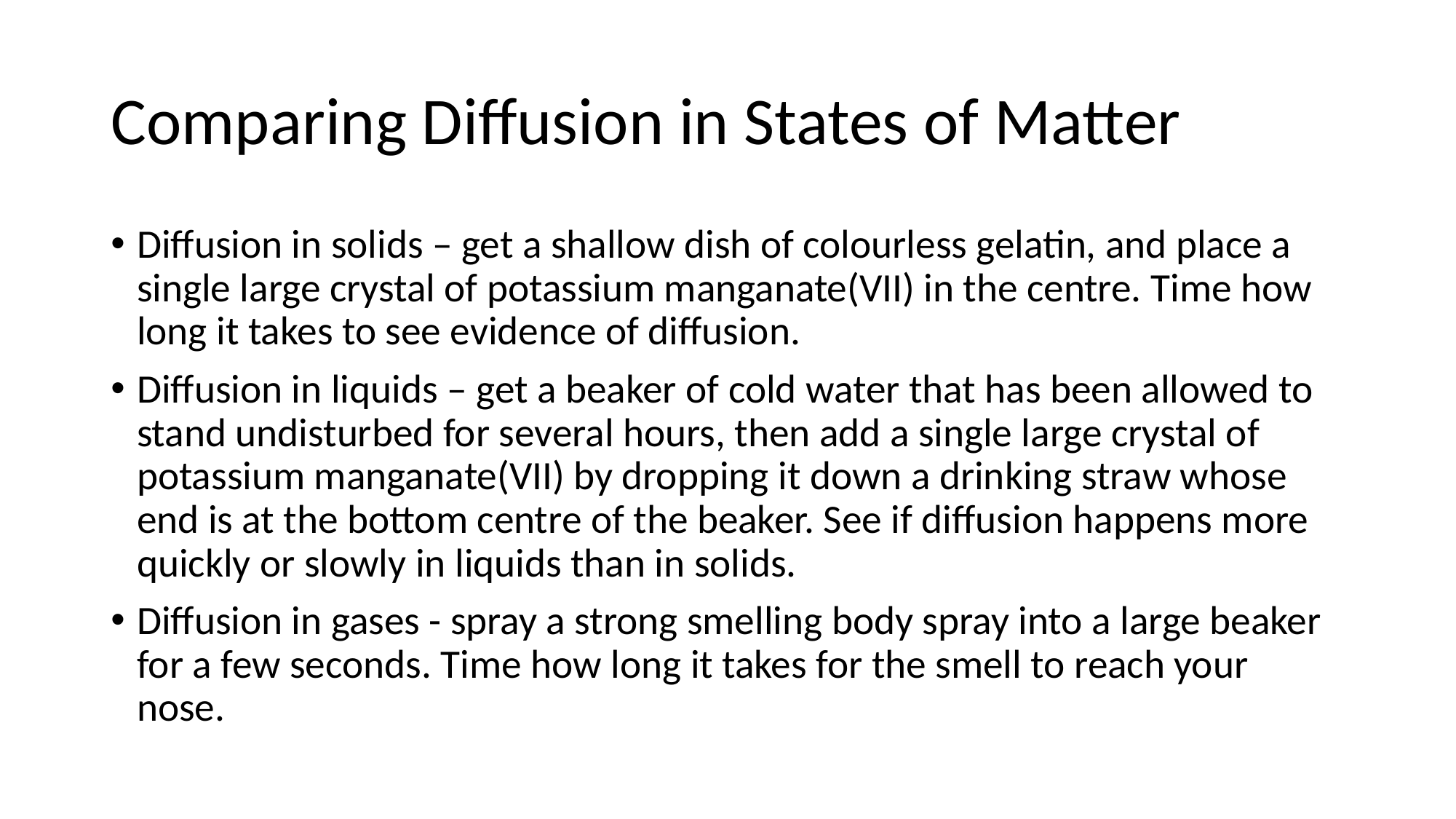

# Comparing Diffusion in States of Matter
Diffusion in solids – get a shallow dish of colourless gelatin, and place a single large crystal of potassium manganate(VII) in the centre. Time how long it takes to see evidence of diffusion.
Diffusion in liquids – get a beaker of cold water that has been allowed to stand undisturbed for several hours, then add a single large crystal of potassium manganate(VII) by dropping it down a drinking straw whose end is at the bottom centre of the beaker. See if diffusion happens more quickly or slowly in liquids than in solids.
Diffusion in gases - spray a strong smelling body spray into a large beaker for a few seconds. Time how long it takes for the smell to reach your nose.